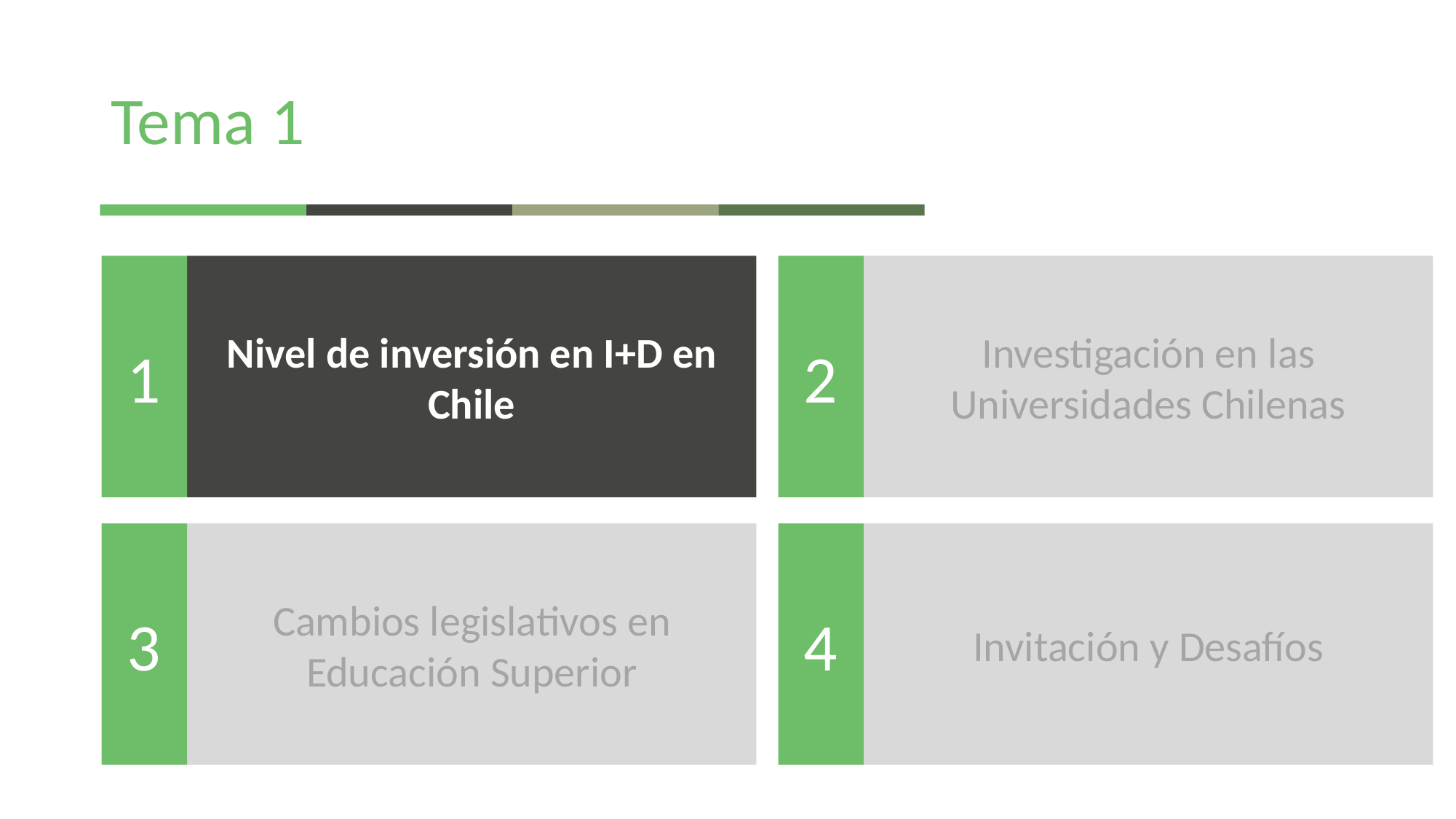

# Tema 1

1
Nivel de inversión en I+D en Chile
2
Investigación en las Universidades Chilenas
3
Cambios legislativos en Educación Superior
4
Invitación y Desafíos